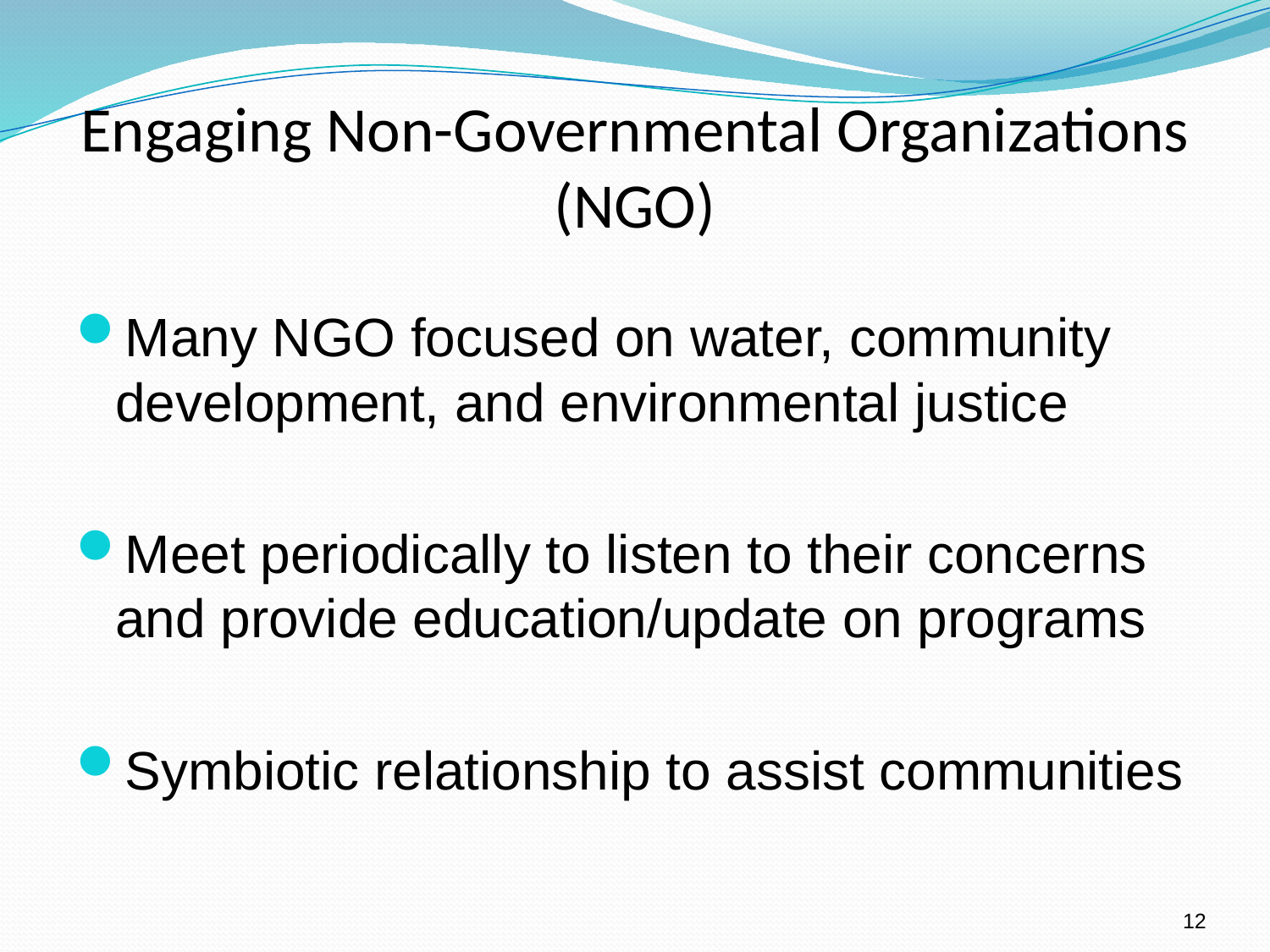

# Engaging Non-Governmental Organizations (NGO)
Many NGO focused on water, community development, and environmental justice

Meet periodically to listen to their concerns and provide education/update on programs

Symbiotic relationship to assist communities

12